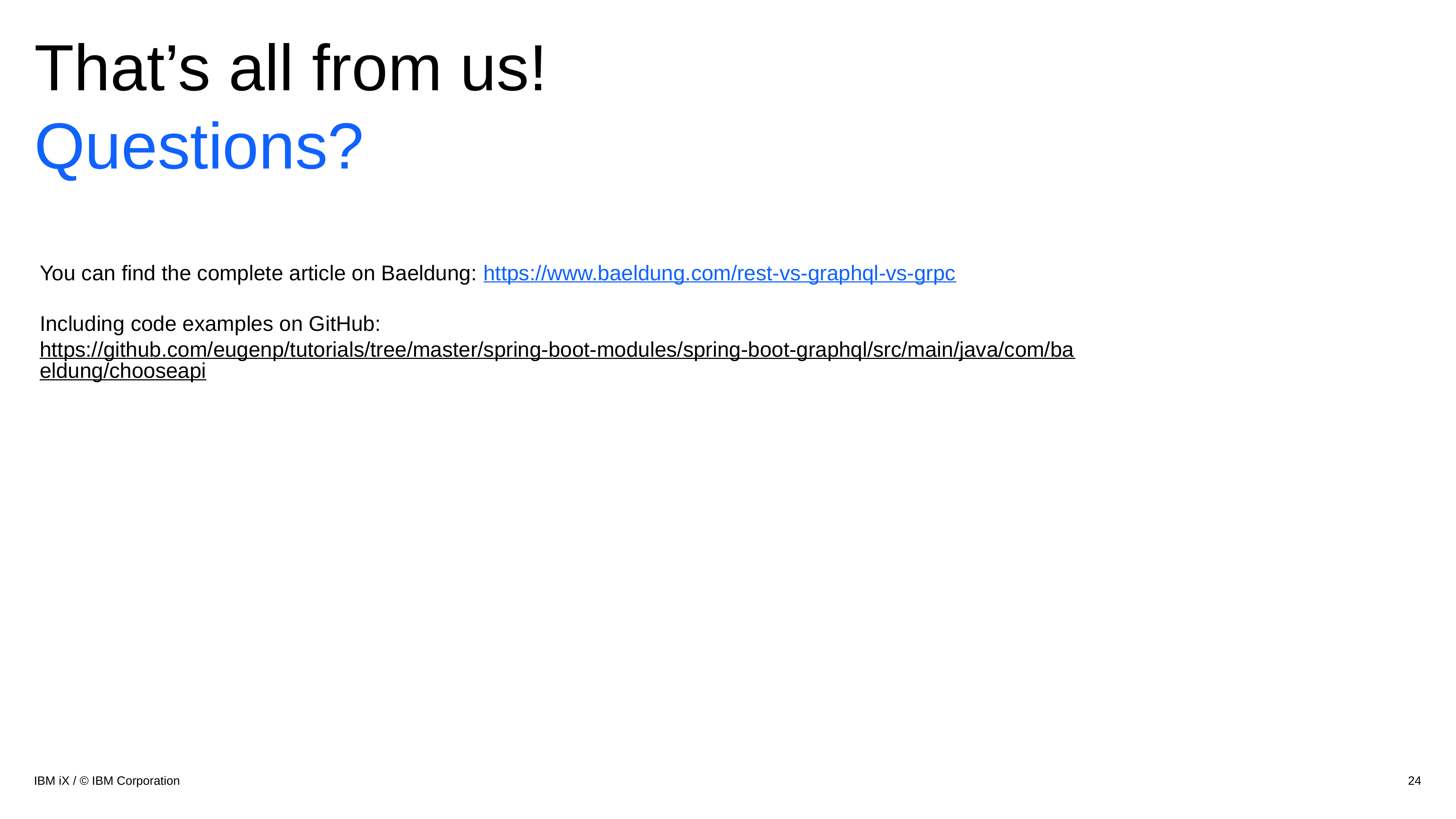

# That’s all from us! Questions?
You can find the complete article on Baeldung: https://www.baeldung.com/rest-vs-graphql-vs-grpc

Including code examples on GitHub:
https://github.com/eugenp/tutorials/tree/master/spring-boot-modules/spring-boot-graphql/src/main/java/com/baeldung/chooseapi
IBM iX / © IBM Corporation
24